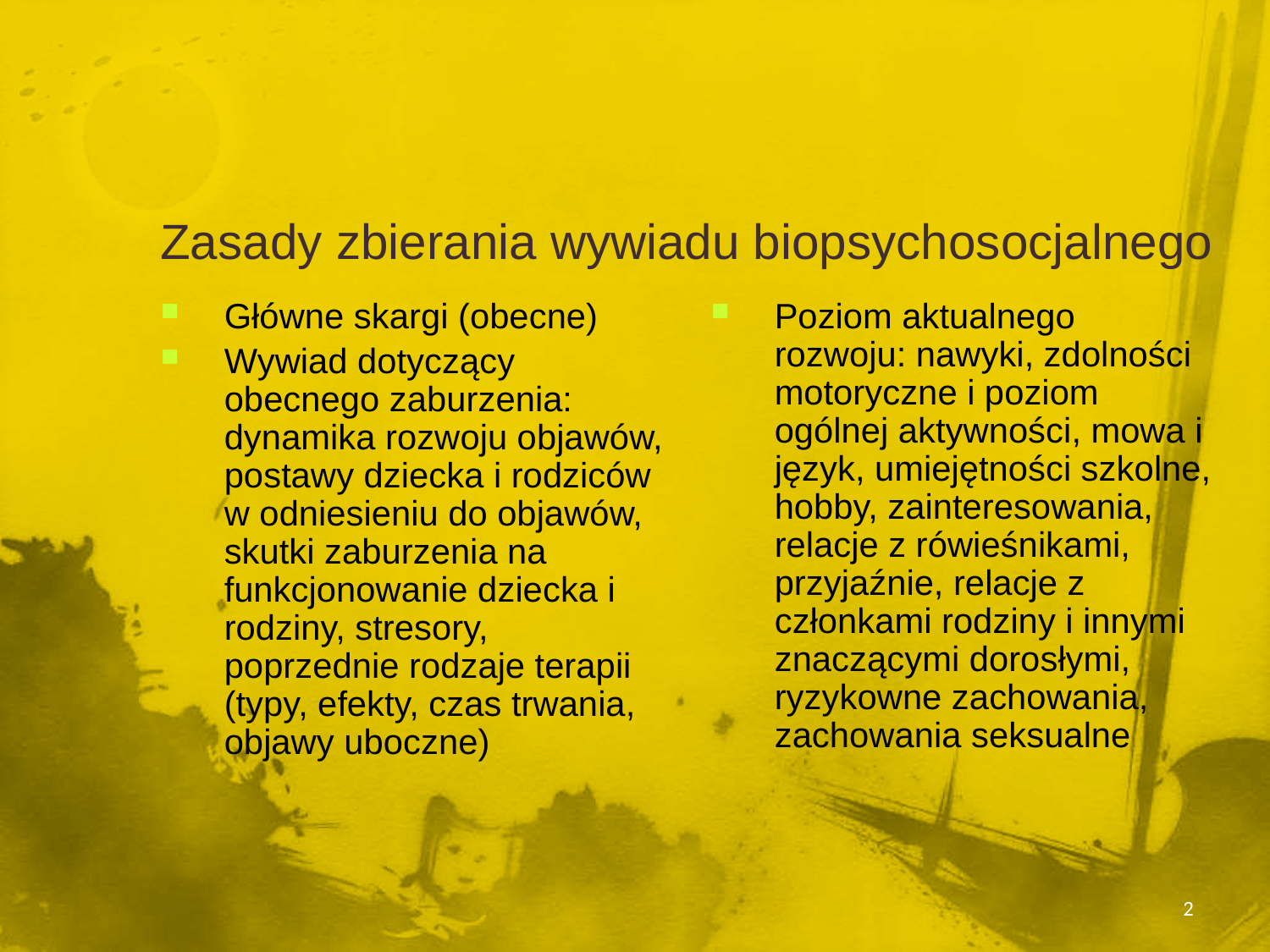

Zasady zbierania wywiadu biopsychosocjalnego
Główne skargi (obecne)
Wywiad dotyczący obecnego zaburzenia: dynamika rozwoju objawów, postawy dziecka i rodziców w odniesieniu do objawów, skutki zaburzenia na funkcjonowanie dziecka i rodziny, stresory, poprzednie rodzaje terapii (typy, efekty, czas trwania, objawy uboczne)
Poziom aktualnego rozwoju: nawyki, zdolności motoryczne i poziom ogólnej aktywności, mowa i język, umiejętności szkolne, hobby, zainteresowania, relacje z rówieśnikami, przyjaźnie, relacje z członkami rodziny i innymi znaczącymi dorosłymi, ryzykowne zachowania, zachowania seksualne
2